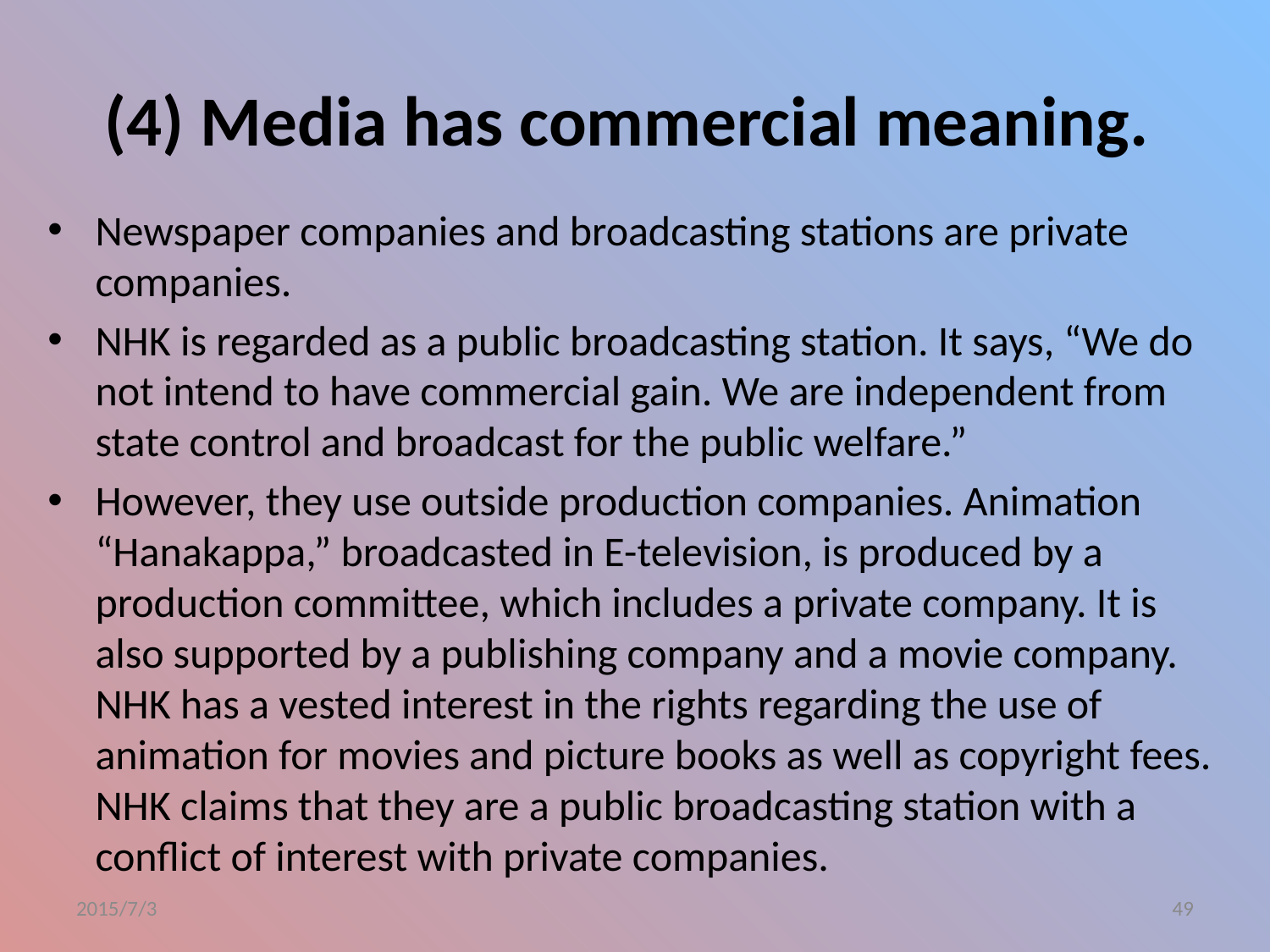

# (4) Media has commercial meaning.
Newspaper companies and broadcasting stations are private companies.
NHK is regarded as a public broadcasting station. It says, “We do not intend to have commercial gain. We are independent from state control and broadcast for the public welfare.”
However, they use outside production companies. Animation “Hanakappa,” broadcasted in E-television, is produced by a production committee, which includes a private company. It is also supported by a publishing company and a movie company. NHK has a vested interest in the rights regarding the use of animation for movies and picture books as well as copyright fees. NHK claims that they are a public broadcasting station with a conflict of interest with private companies.

2015/7/3
49